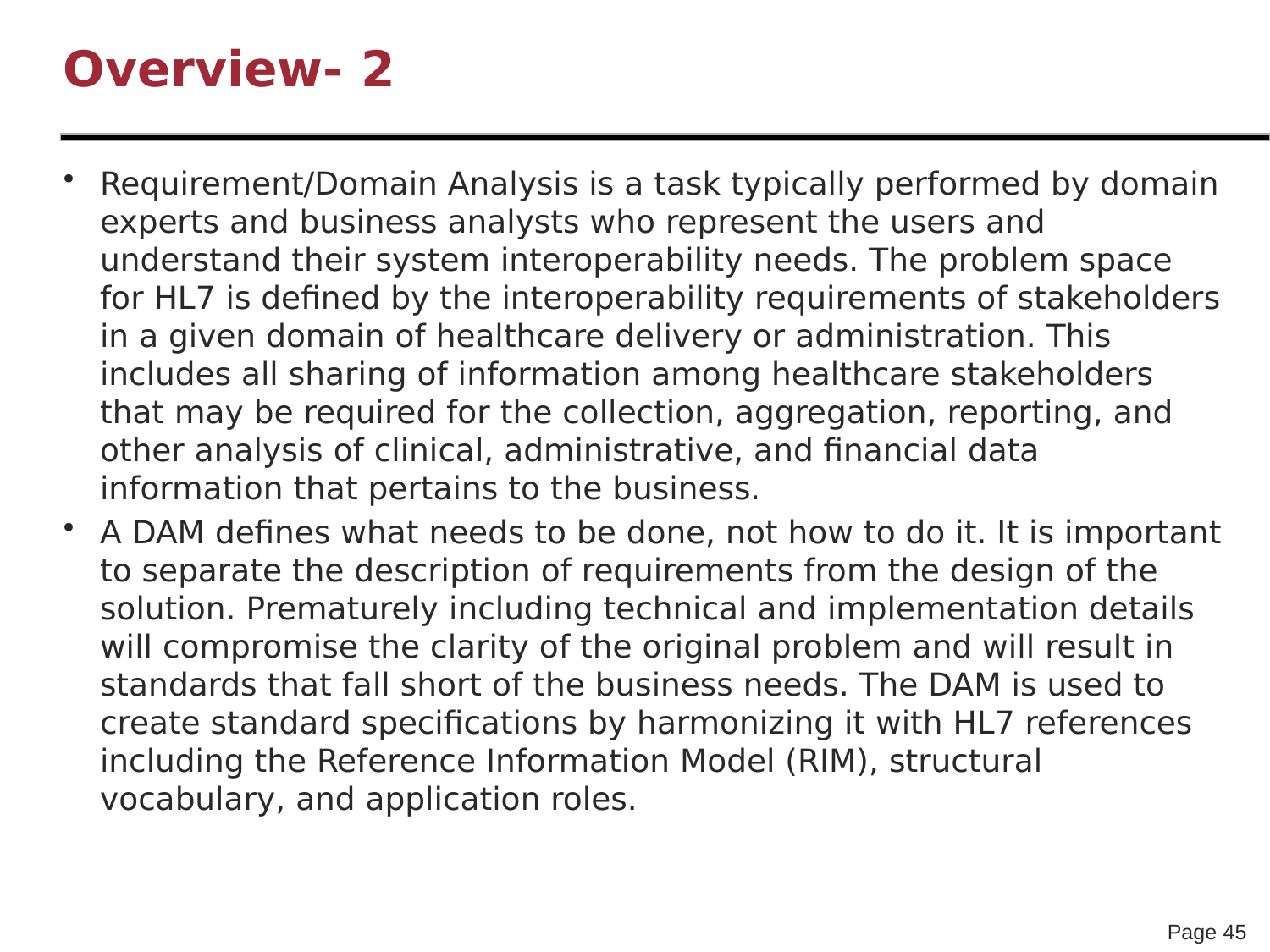

# Overview- 2
Requirement/Domain Analysis is a task typically performed by domain experts and business analysts who represent the users and understand their system interoperability needs. The problem space for HL7 is defined by the interoperability requirements of stakeholders in a given domain of healthcare delivery or administration. This includes all sharing of information among healthcare stakeholders that may be required for the collection, aggregation, reporting, and other analysis of clinical, administrative, and financial data information that pertains to the business.
A DAM defines what needs to be done, not how to do it. It is important to separate the description of requirements from the design of the solution. Prematurely including technical and implementation details will compromise the clarity of the original problem and will result in standards that fall short of the business needs. The DAM is used to create standard specifications by harmonizing it with HL7 references including the Reference Information Model (RIM), structural vocabulary, and application roles.